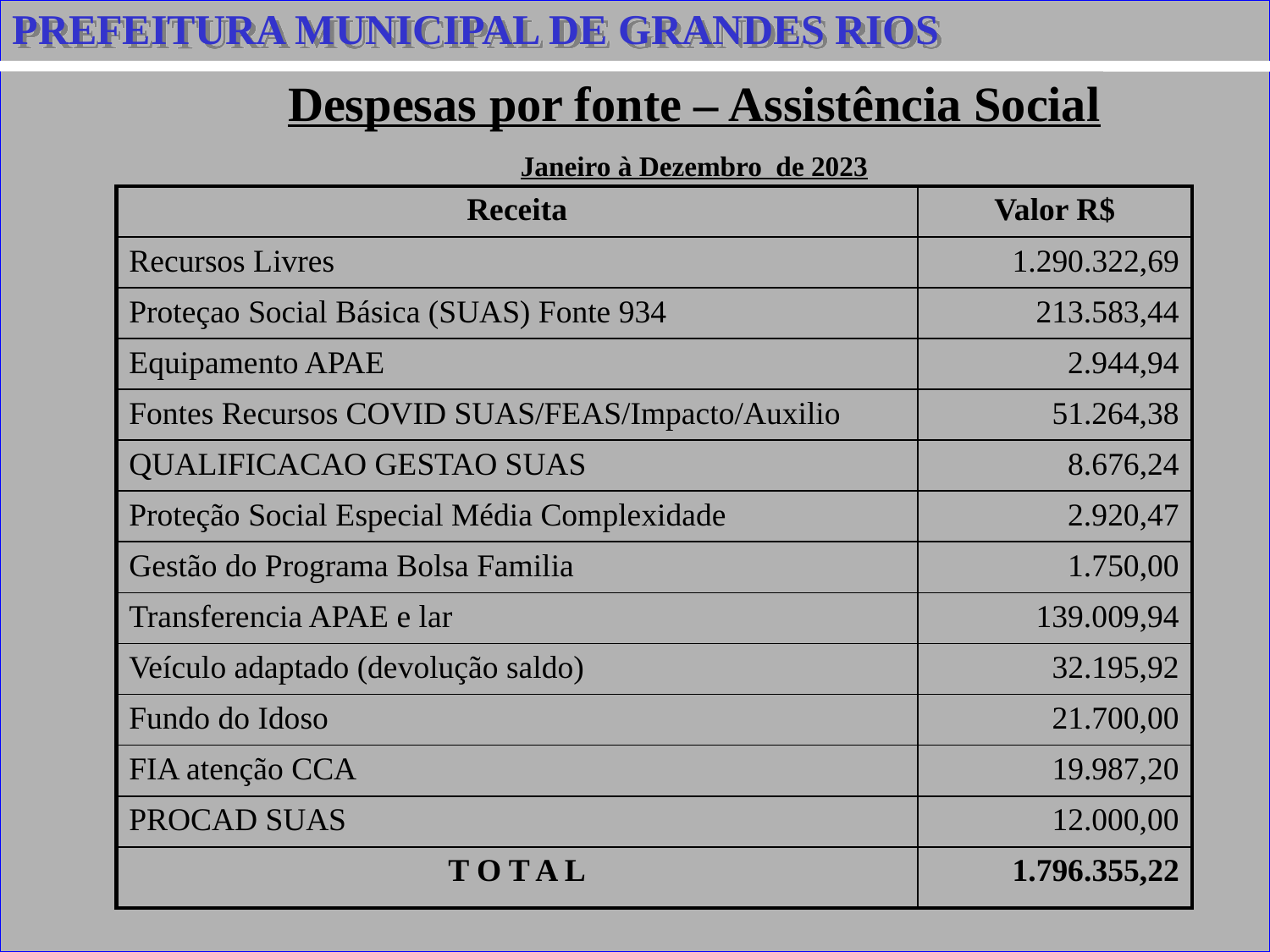

PREFEITURA MUNICIPAL DE GRANDES RIOS
Despesas por fonte – Assistência Social
Janeiro à Dezembro  de 2023

| Receita | Valor R$ |
| --- | --- |
| Recursos Livres | 1.290.322,69 |
| Proteçao Social Básica (SUAS) Fonte 934 | 213.583,44 |
| Equipamento APAE | 2.944,94 |
| Fontes Recursos COVID SUAS/FEAS/Impacto/Auxilio | 51.264,38 |
| QUALIFICACAO GESTAO SUAS | 8.676,24 |
| Proteção Social Especial Média Complexidade | 2.920,47 |
| Gestão do Programa Bolsa Familia | 1.750,00 |
| Transferencia APAE e lar | 139.009,94 |
| Veículo adaptado (devolução saldo) | 32.195,92 |
| Fundo do Idoso | 21.700,00 |
| FIA atenção CCA | 19.987,20 |
| PROCAD SUAS | 12.000,00 |
| T O T A L | 1.796.355,22 |